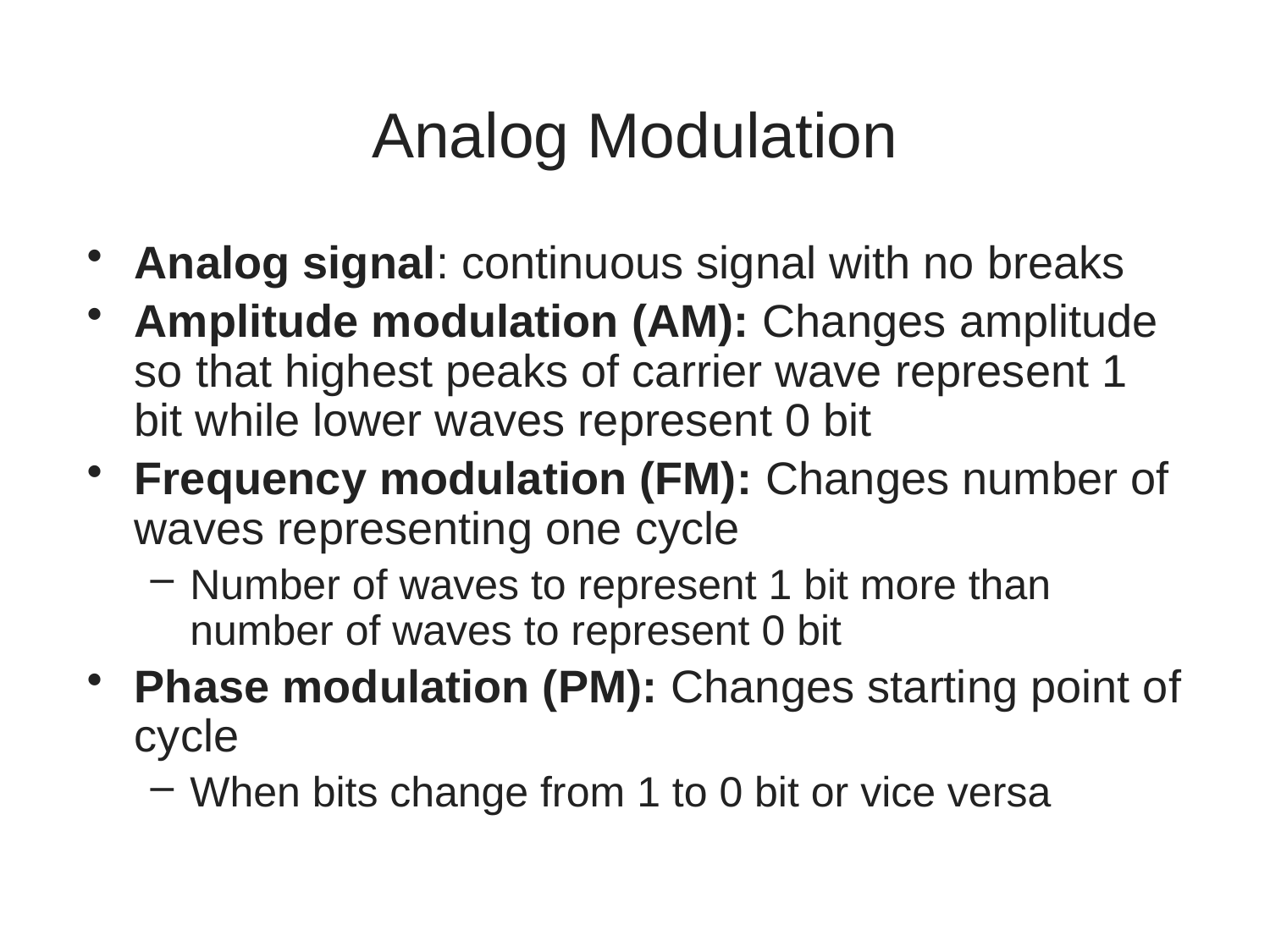

# Analog Modulation
Analog signal: continuous signal with no breaks
Amplitude modulation (AM): Changes amplitude so that highest peaks of carrier wave represent 1 bit while lower waves represent 0 bit
Frequency modulation (FM): Changes number of waves representing one cycle
Number of waves to represent 1 bit more than number of waves to represent 0 bit
Phase modulation (PM): Changes starting point of cycle
When bits change from 1 to 0 bit or vice versa
16